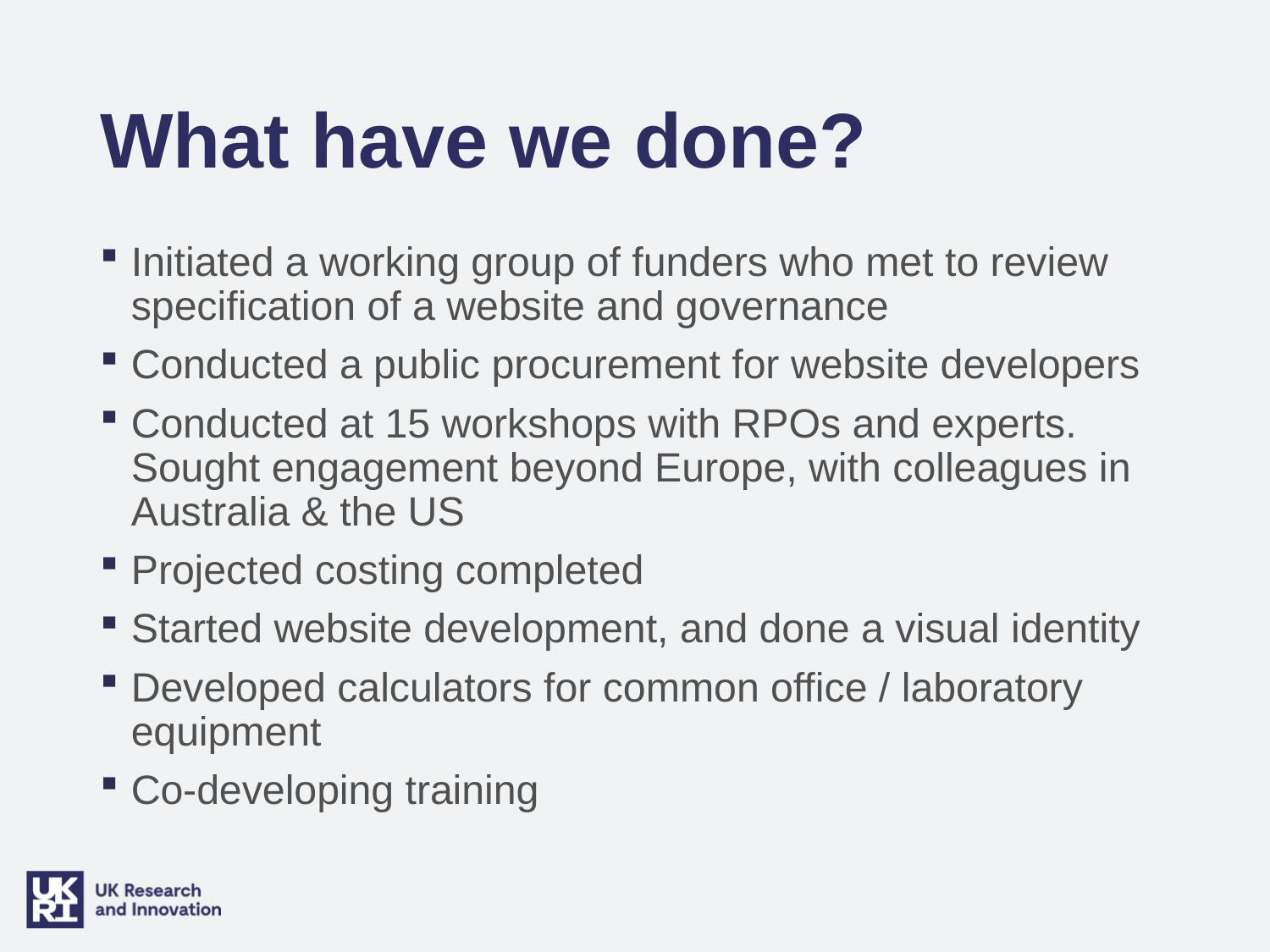

# What have we done?
Initiated a working group of funders who met to review specification of a website and governance
Conducted a public procurement for website developers
Conducted at 15 workshops with RPOs and experts. Sought engagement beyond Europe, with colleagues in Australia & the US
Projected costing completed
Started website development, and done a visual identity
Developed calculators for common office / laboratory equipment
Co-developing training